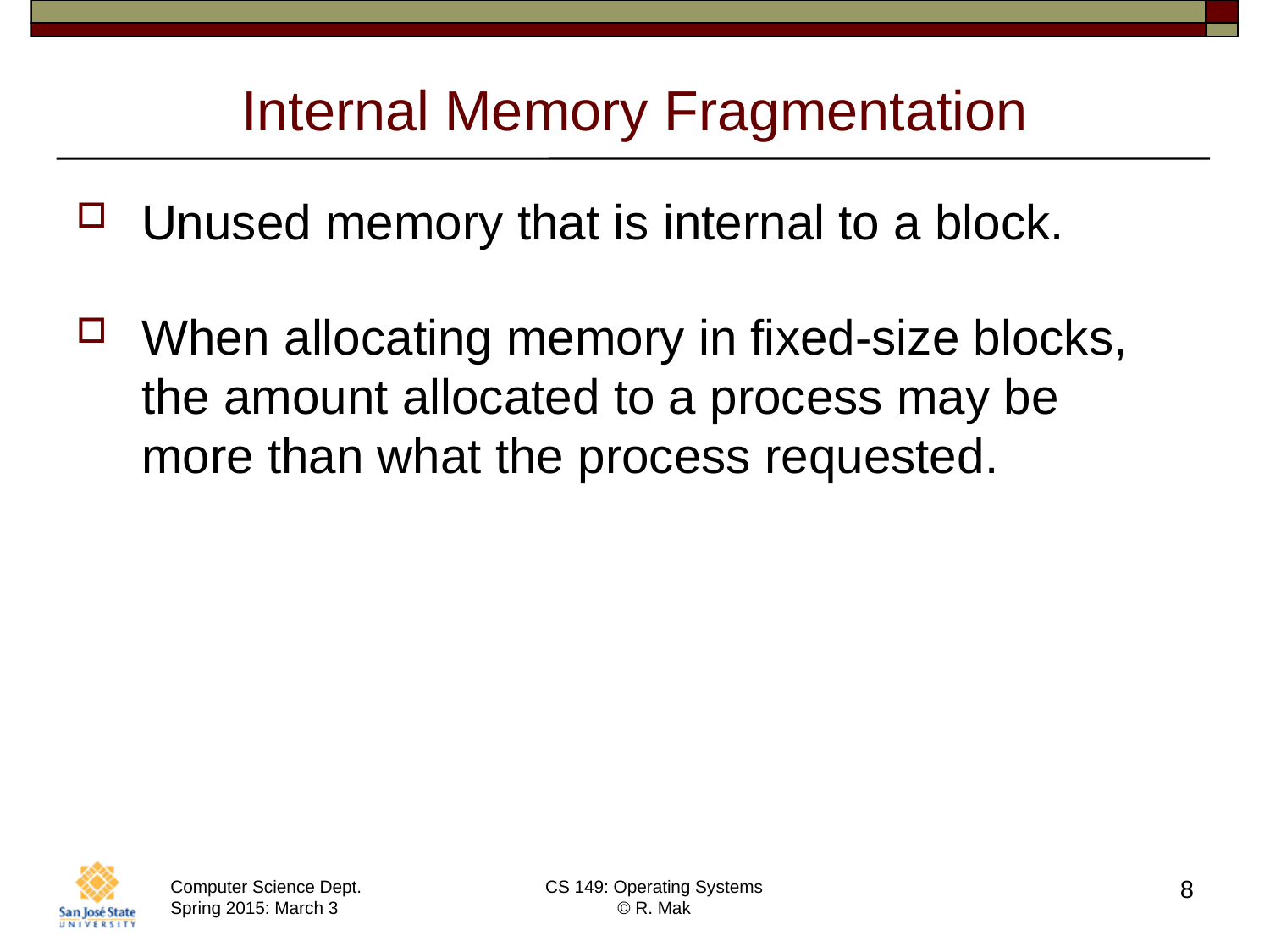

# Internal Memory Fragmentation
Unused memory that is internal to a block.

When allocating memory in fixed-size blocks,
the amount allocated to a process may be
more than what the process requested.
8